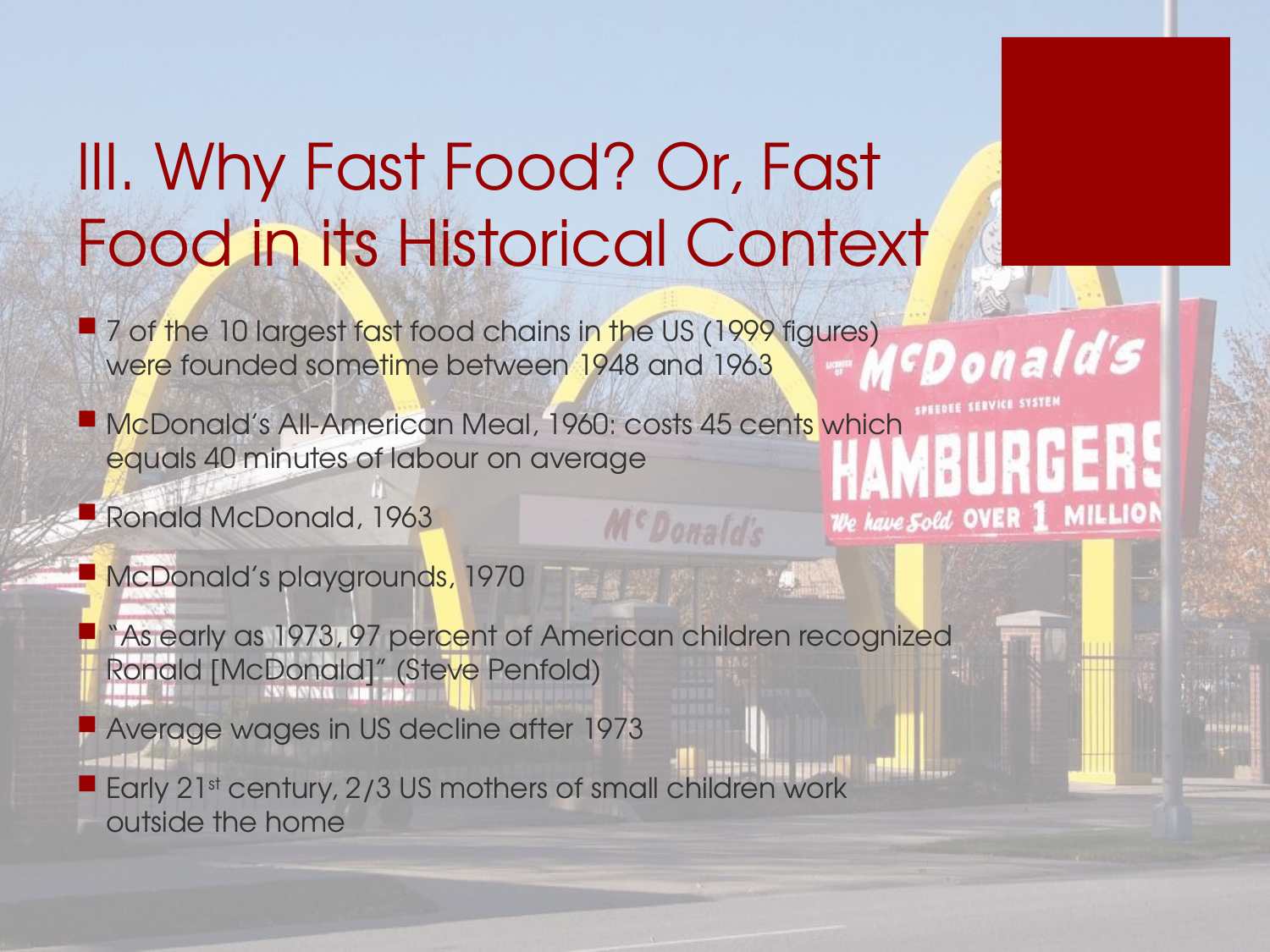

# III. Why Fast Food? Or, Fast Food in its Historical Context
7 of the 10 largest fast food chains in the US (1999 figures) were founded sometime between 1948 and 1963
McDonald’s All-American Meal, 1960: costs 45 cents which equals 40 minutes of labour on average
Ronald McDonald, 1963
McDonald’s playgrounds, 1970
“As early as 1973, 97 percent of American children recognized Ronald [McDonald]” (Steve Penfold)
Average wages in US decline after 1973
Early 21st century, 2/3 US mothers of small children work outside the home